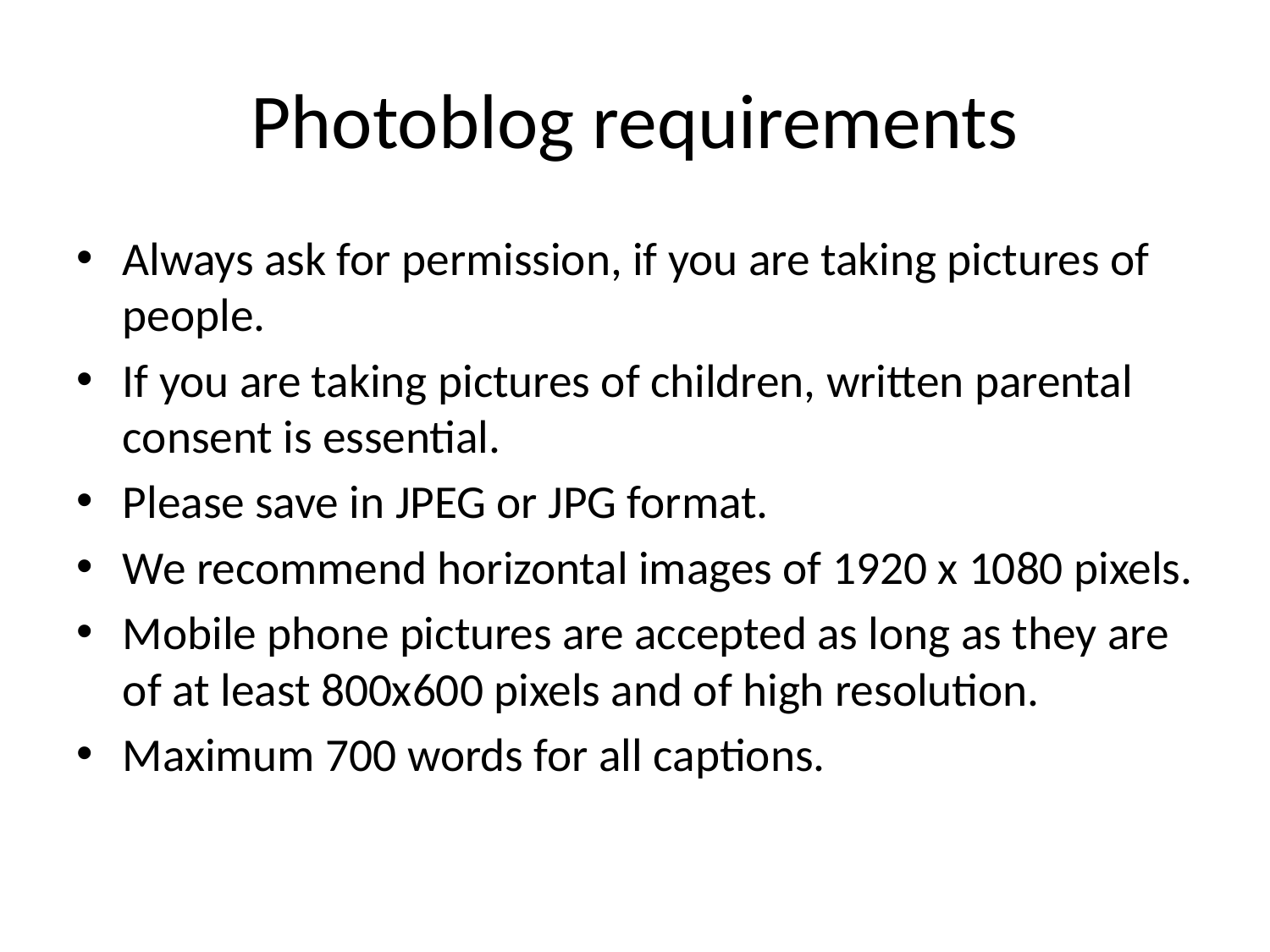

# Photoblog requirements
Always ask for permission, if you are taking pictures of people.
If you are taking pictures of children, written parental consent is essential.
Please save in JPEG or JPG format.
We recommend horizontal images of 1920 x 1080 pixels.
Mobile phone pictures are accepted as long as they are of at least 800x600 pixels and of high resolution.
Maximum 700 words for all captions.